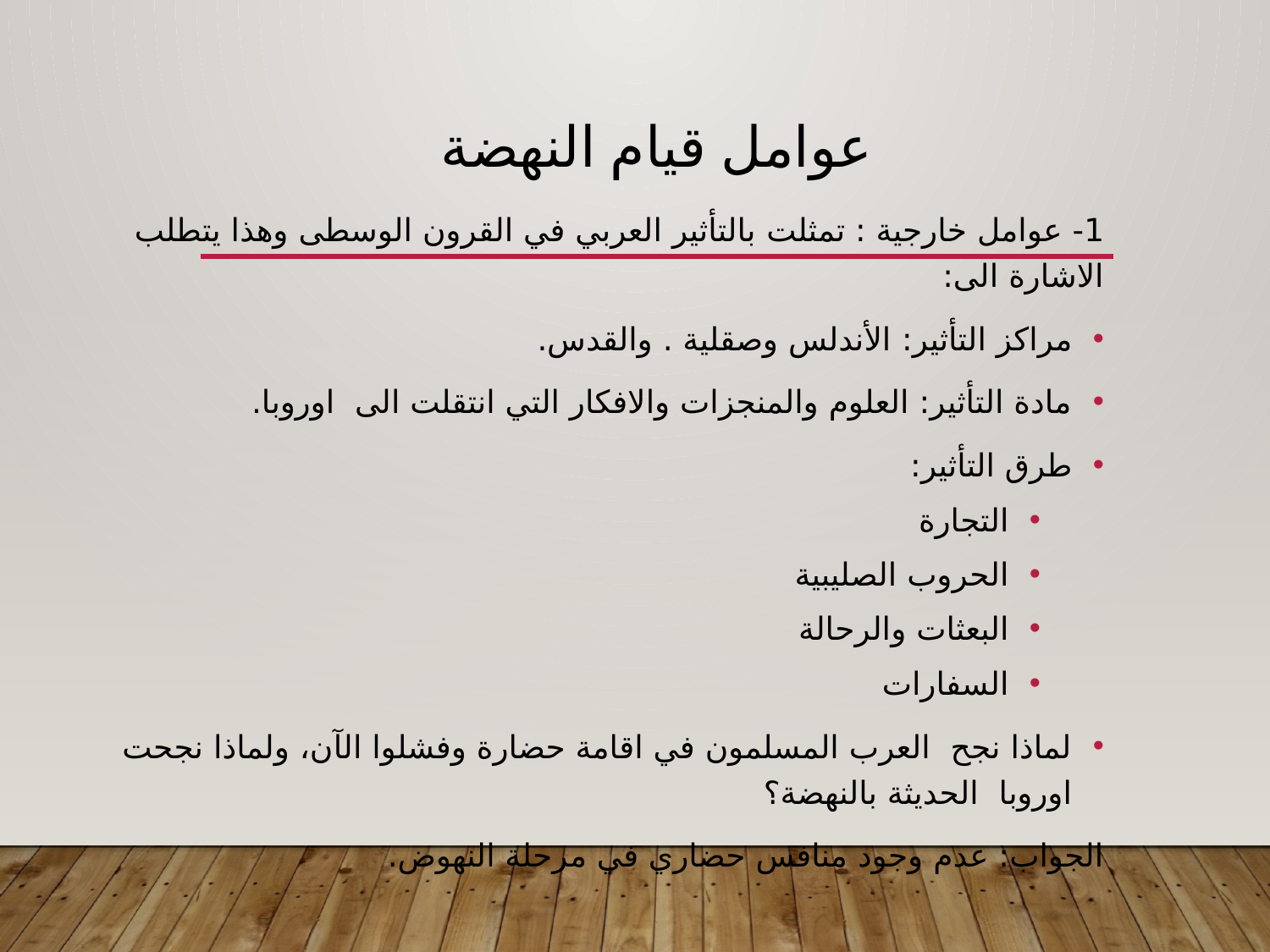

# عوامل قيام النهضة
1- عوامل خارجية : تمثلت بالتأثير العربي في القرون الوسطى وهذا يتطلب الاشارة الى:
مراكز التأثير: الأندلس وصقلية . والقدس.
مادة التأثير: العلوم والمنجزات والافكار التي انتقلت الى  اوروبا.
طرق التأثير:
التجارة
الحروب الصليبية
البعثات والرحالة
السفارات
لماذا نجح  العرب المسلمون في اقامة حضارة وفشلوا الآن، ولماذا نجحت اوروبا  الحديثة بالنهضة؟
الجواب: عدم وجود منافس حضاري في مرحلة النهوض.